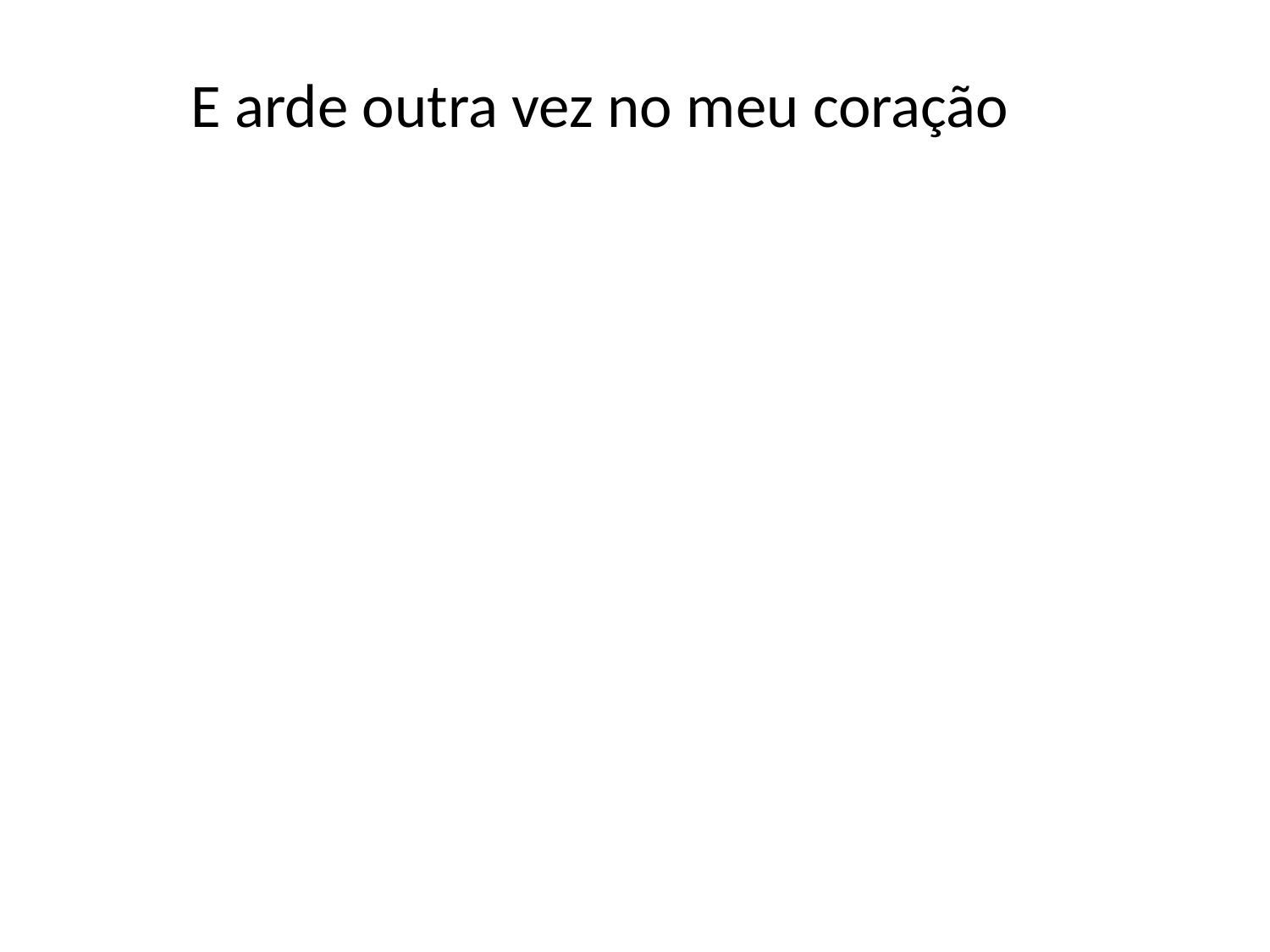

E arde outra vez no meu coração

#